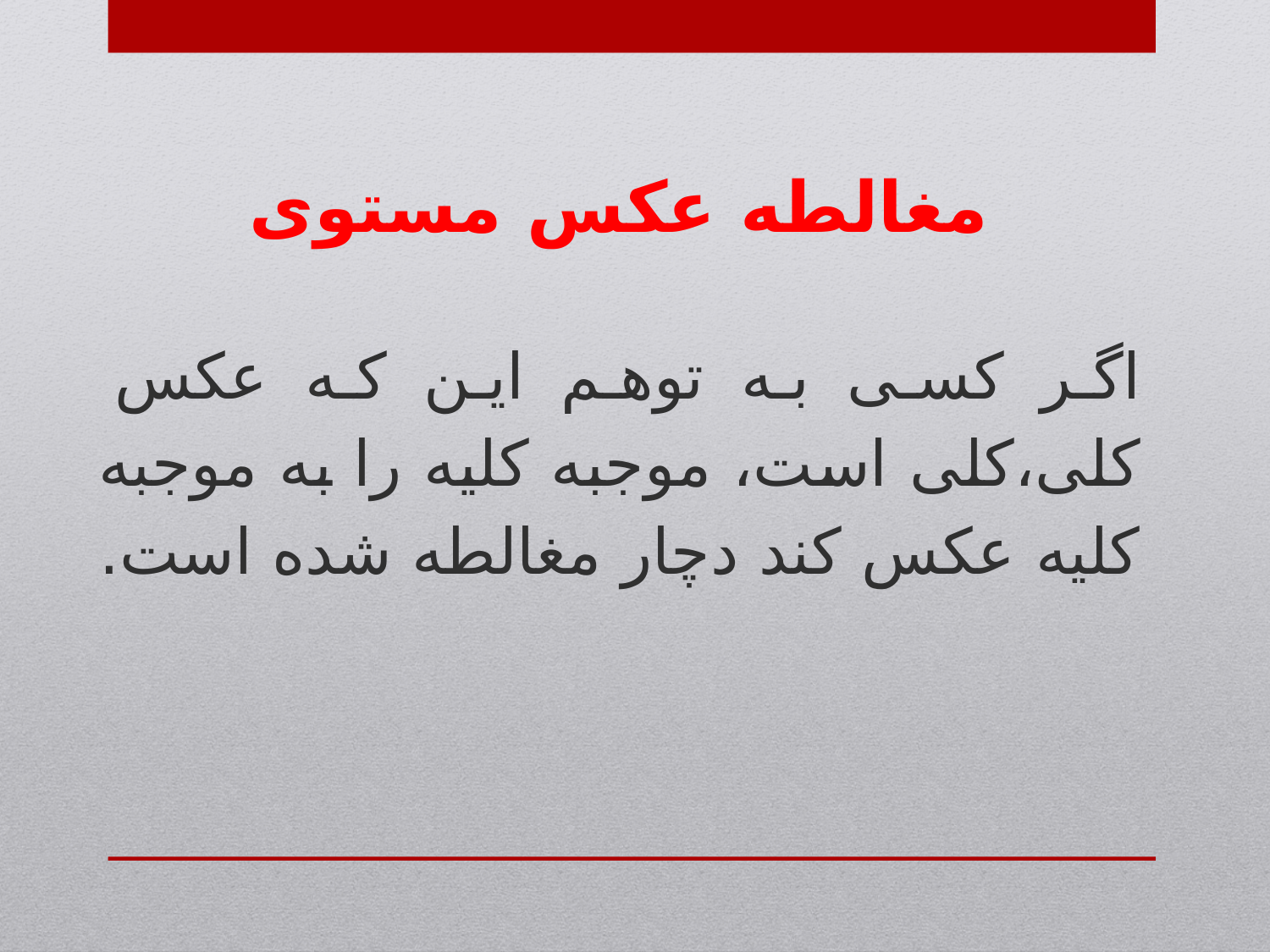

مغالطه عکس مستوی

اگر کسی به توهم این که عکس کلی،کلی است، موجبه کلیه را به موجبه کلیه عکس کند دچار مغالطه شده است.